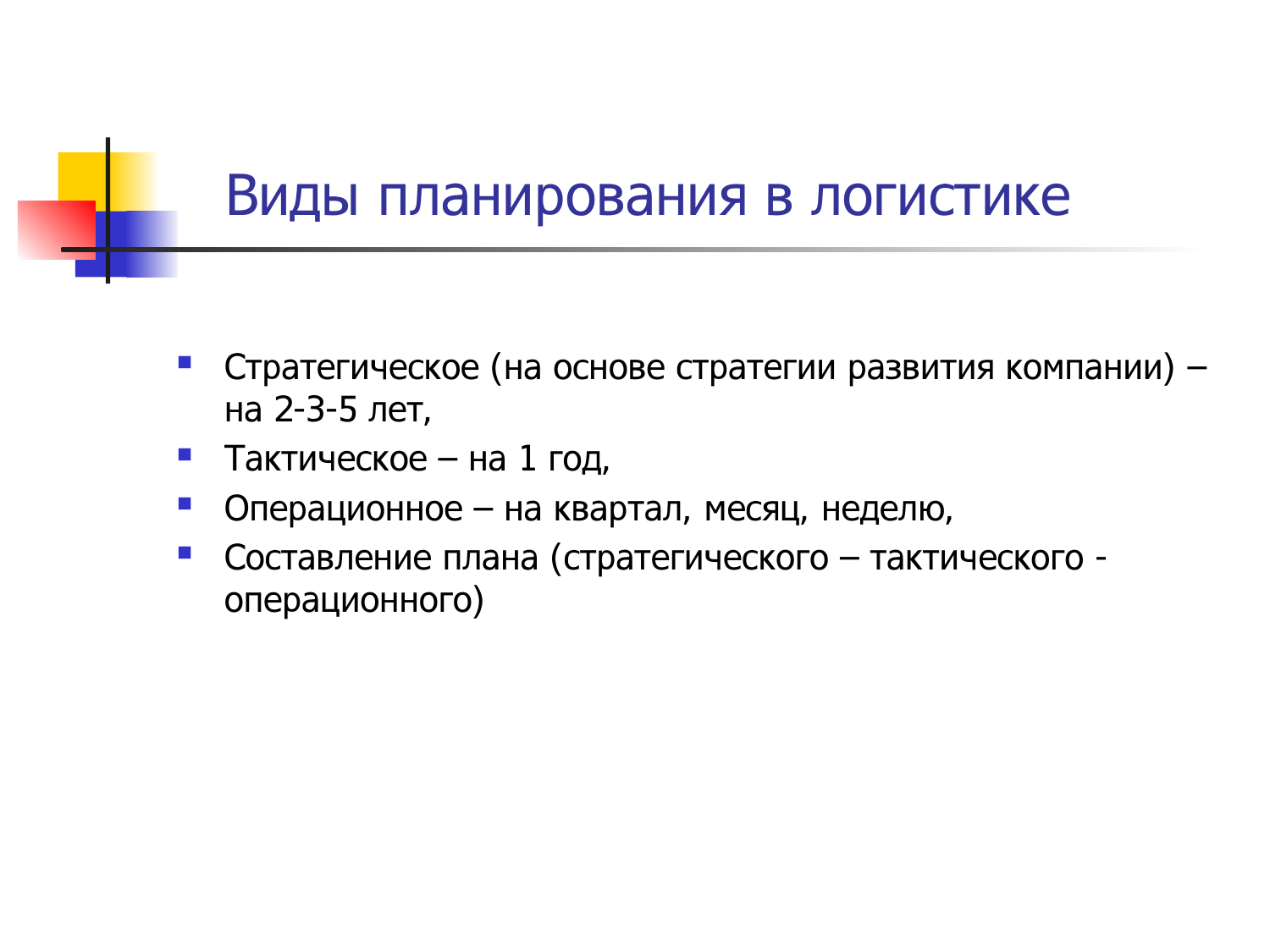

# Виды планирования в логистике

Стратегическое (на основе стратегии развития компании) – на 2-3-5 лет,
Тактическое – на 1 год,
Операционное – на квартал, месяц, неделю,
Составление плана (стратегического – тактического - операционного)